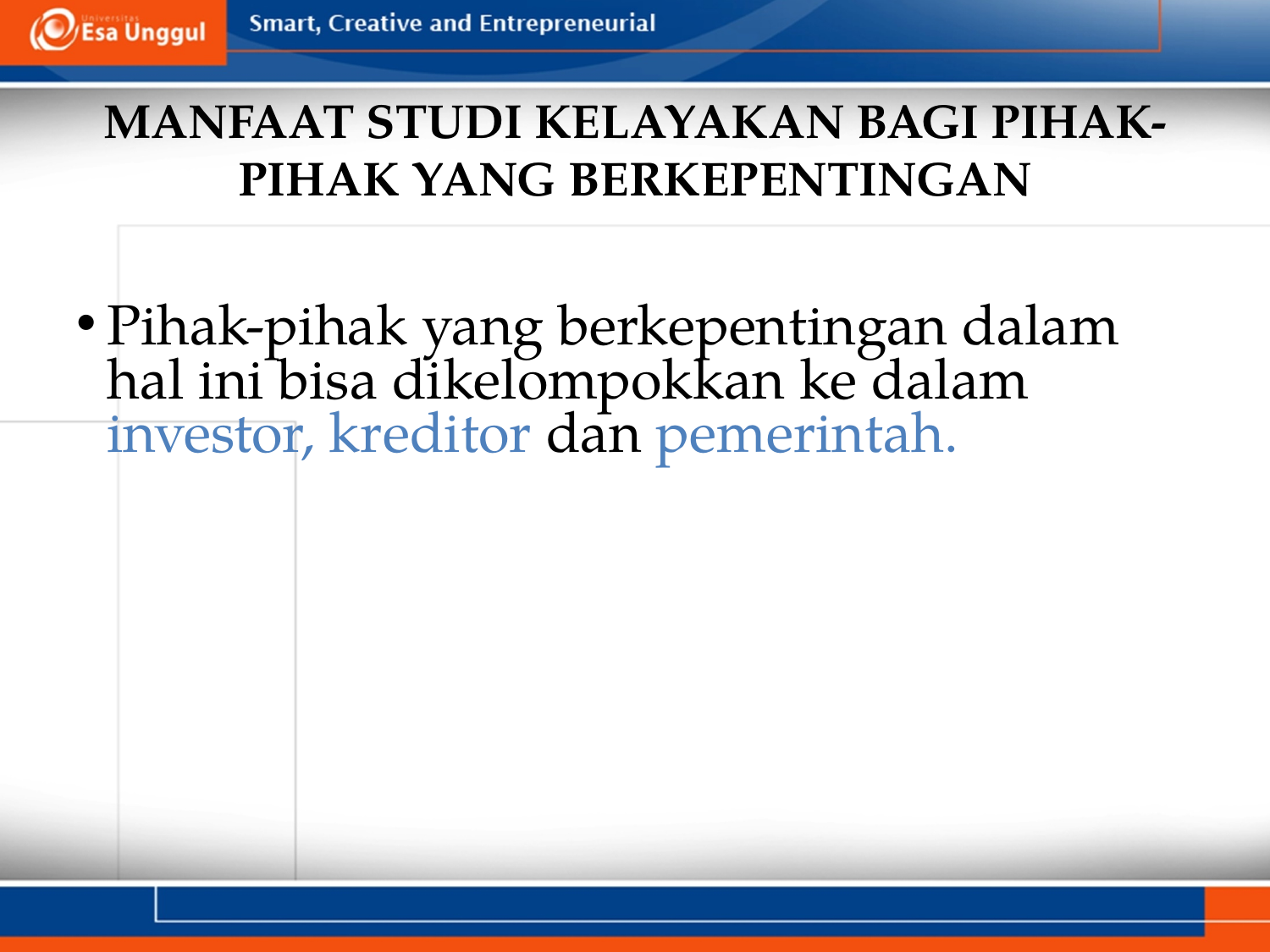

# MANFAAT STUDI KELAYAKAN BAGI PIHAK-PIHAK YANG BERKEPENTINGAN

Pihak-pihak yang berkepentingan dalam hal ini bisa dikelompokkan ke dalam investor, kreditor dan pemerintah.